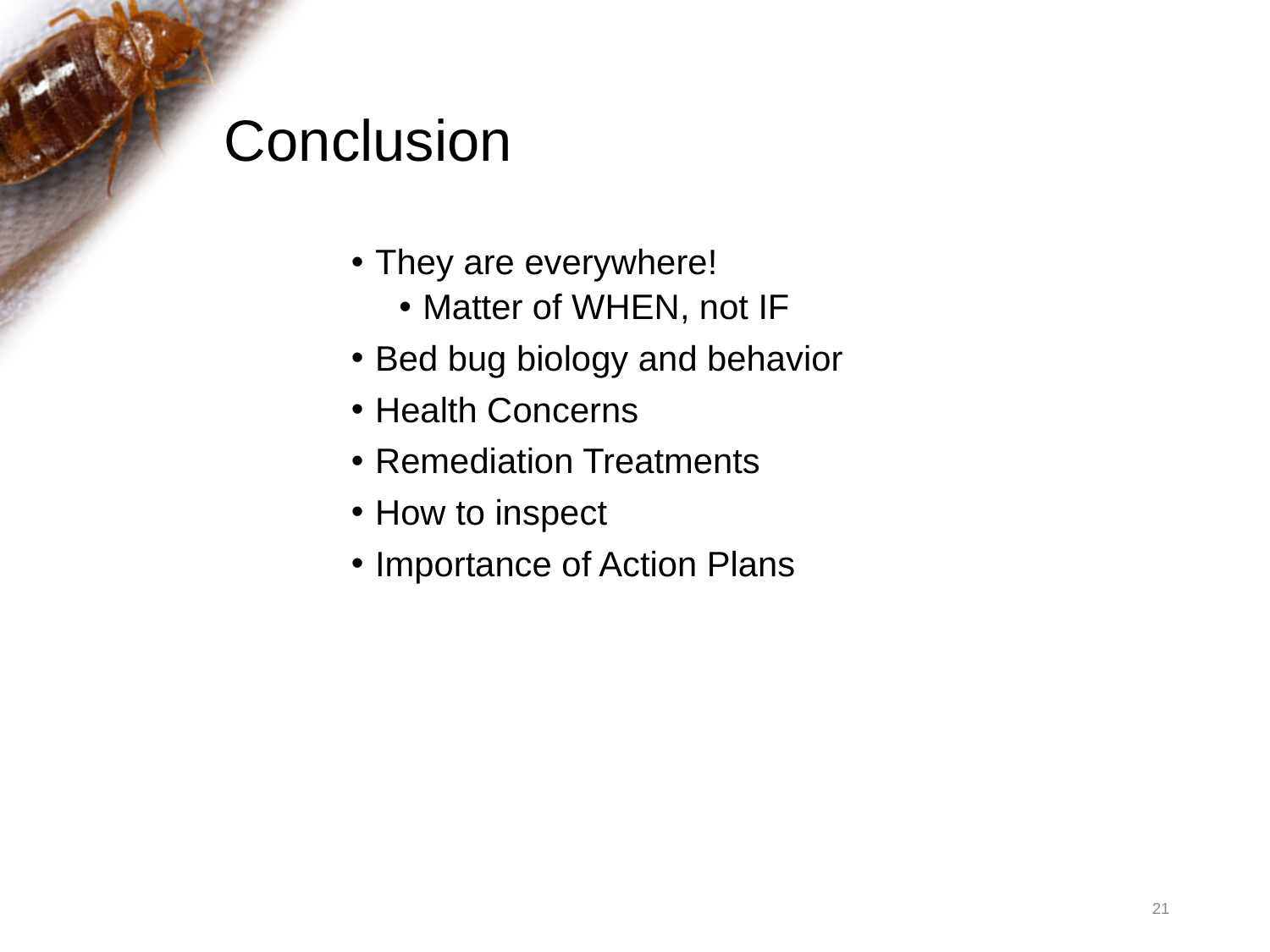

# Conclusion
They are everywhere!
Matter of WHEN, not IF
Bed bug biology and behavior
Health Concerns
Remediation Treatments
How to inspect
Importance of Action Plans

21